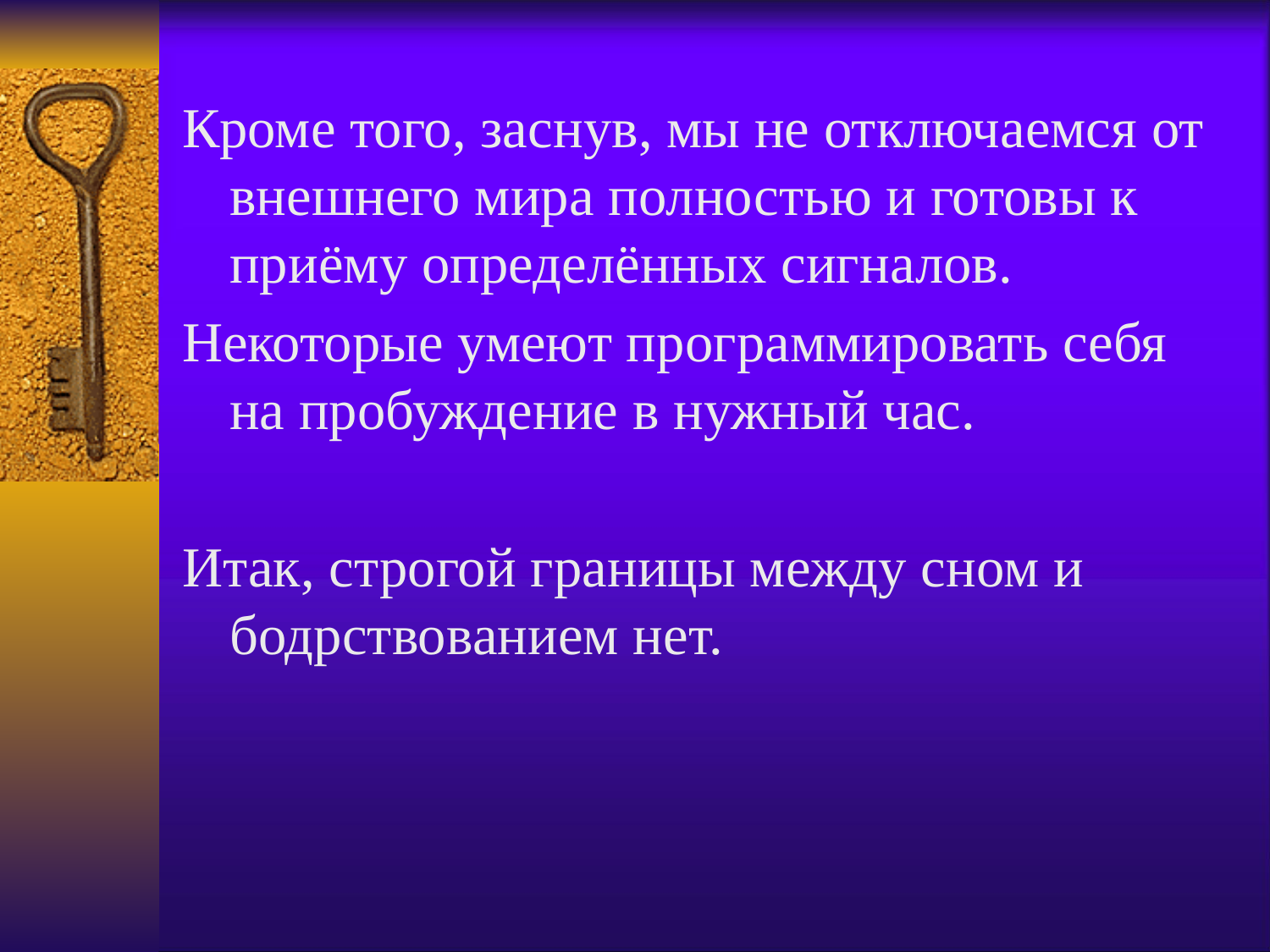

#
Кроме того, заснув, мы не отключаемся от внешнего мира полностью и готовы к приёму определённых сигналов.
Некоторые умеют программировать себя на пробуждение в нужный час.

Итак, строгой границы между сном и бодрствованием нет.